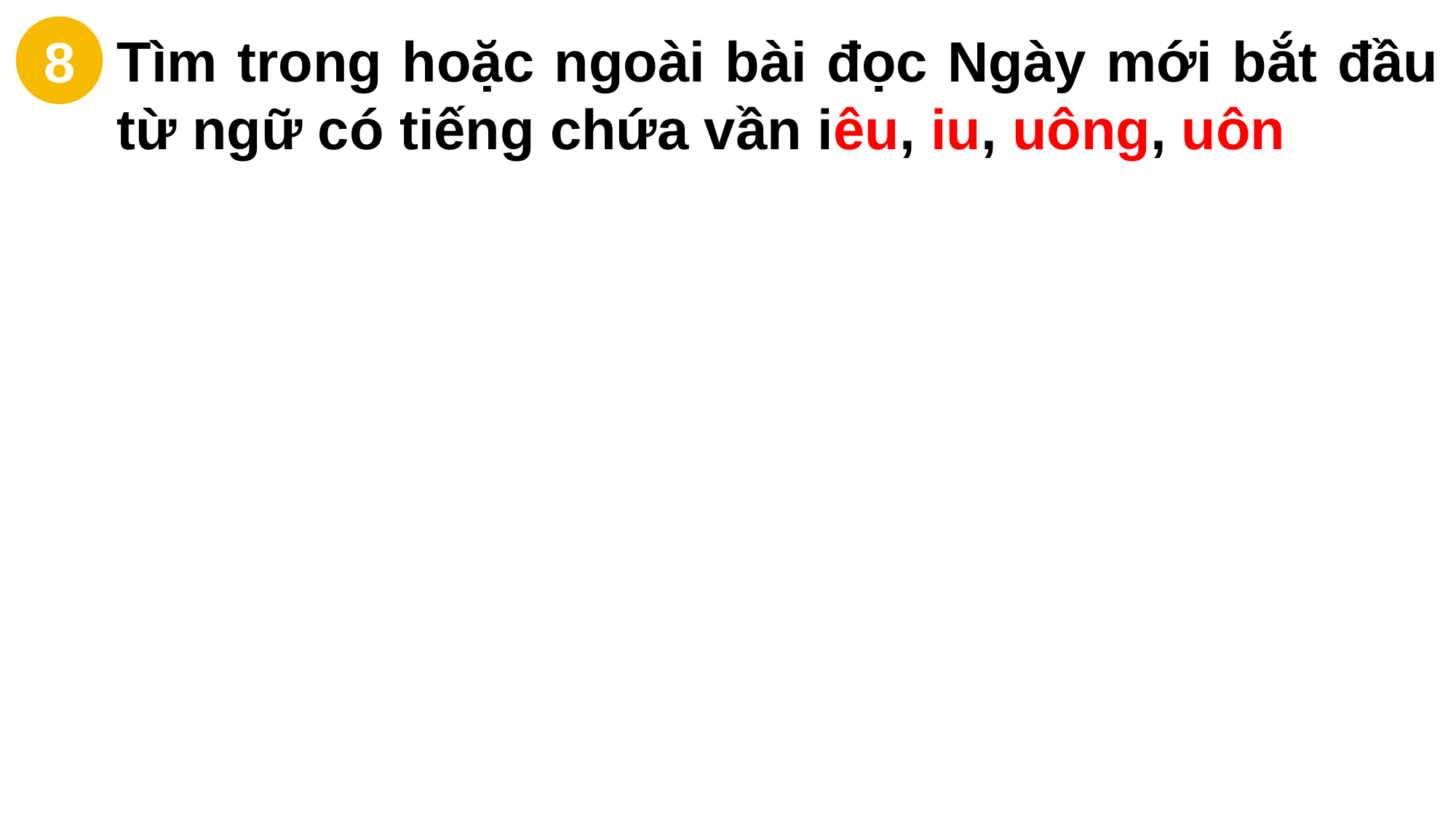

8
Tìm trong hoặc ngoài bài đọc Ngày mới bắt đầu từ ngữ có tiếng chứa vần iêu, iu, uông, uôn